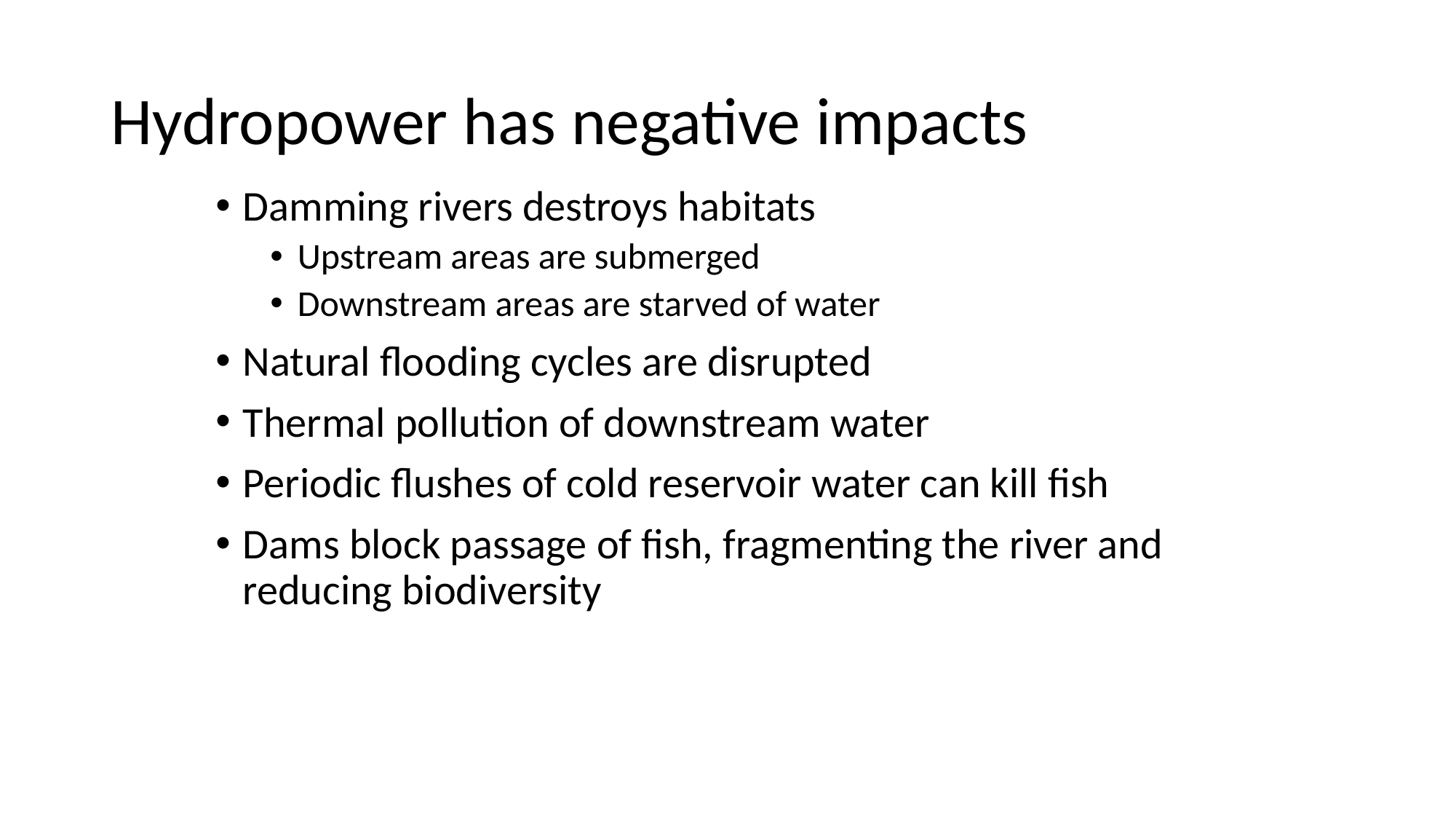

# Hydropower has negative impacts
Damming rivers destroys habitats
Upstream areas are submerged
Downstream areas are starved of water
Natural flooding cycles are disrupted
Thermal pollution of downstream water
Periodic flushes of cold reservoir water can kill fish
Dams block passage of fish, fragmenting the river and reducing biodiversity